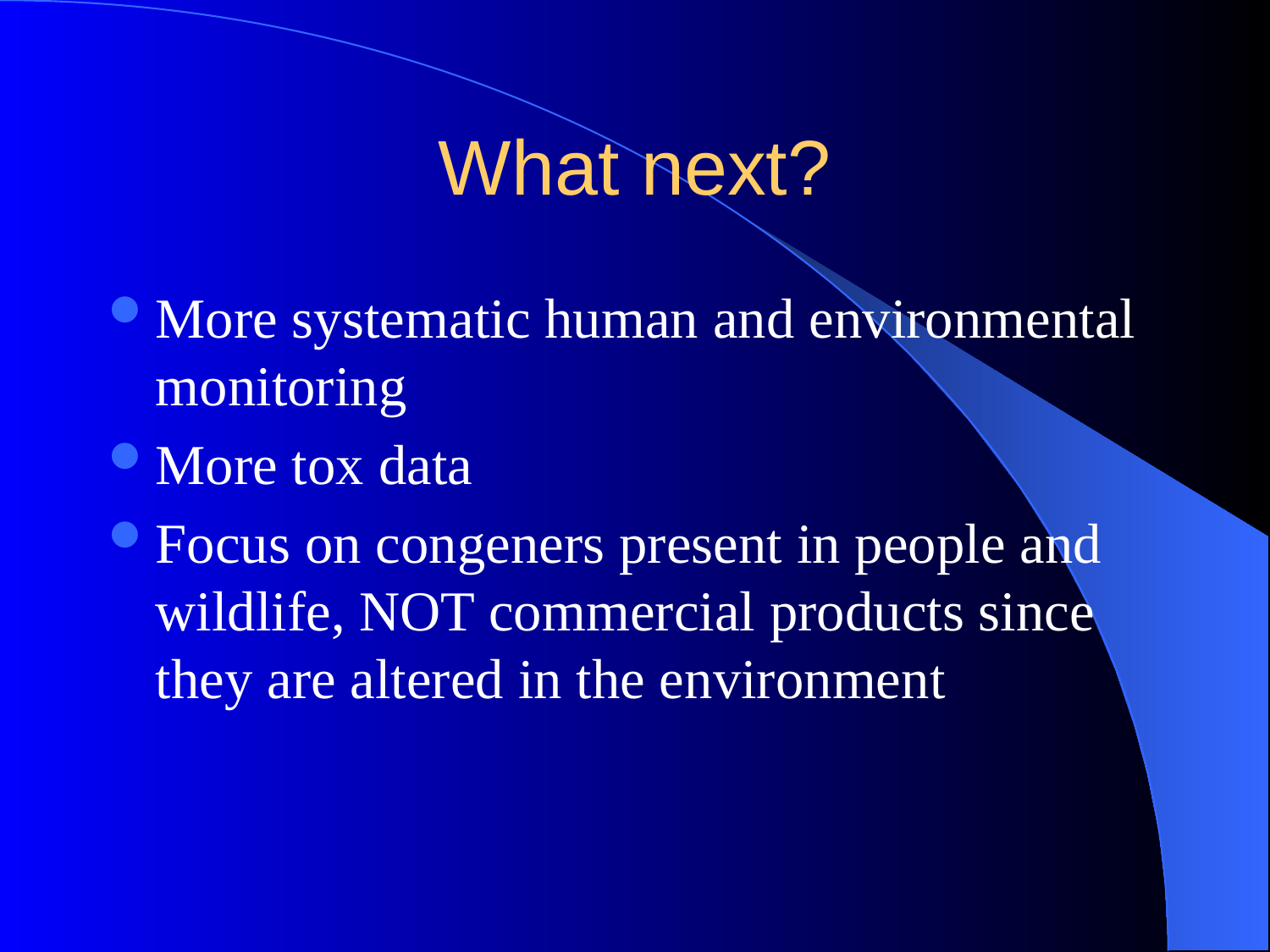

# What next?
More systematic human and environmental monitoring
More tox data
Focus on congeners present in people and wildlife, NOT commercial products since they are altered in the environment